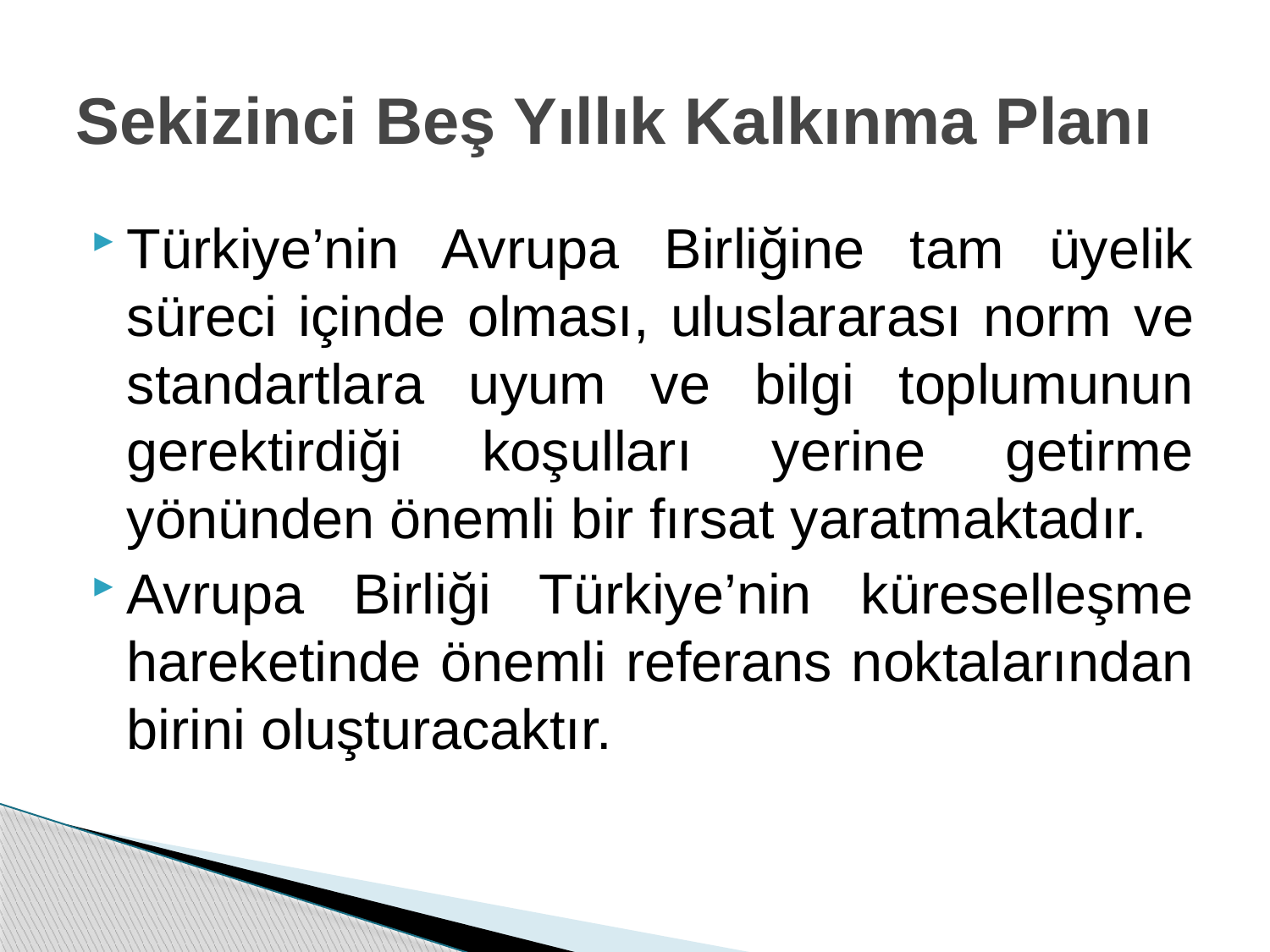

# Sekizinci Beş Yıllık Kalkınma Planı
Türkiye’nin Avrupa Birliğine tam üyelik süreci içinde olması, uluslararası norm ve standartlara uyum ve bilgi toplumunun gerektirdiği koşulları yerine getirme yönünden önemli bir fırsat yaratmaktadır.
Avrupa Birliği Türkiye’nin küreselleşme hareketinde önemli referans noktalarından birini oluşturacaktır.